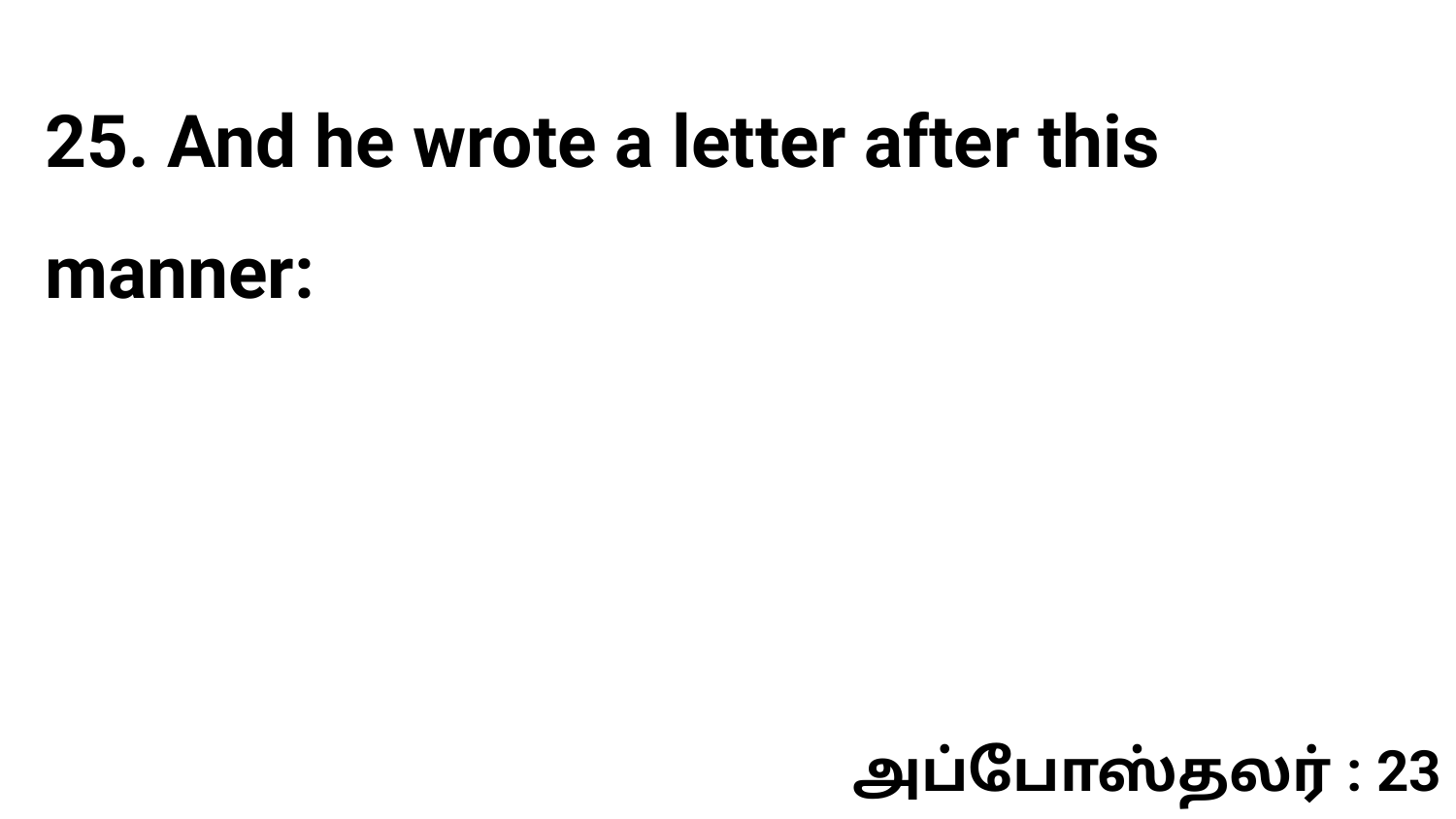

25. And he wrote a letter after this manner:
அப்போஸ்தலர் : 23